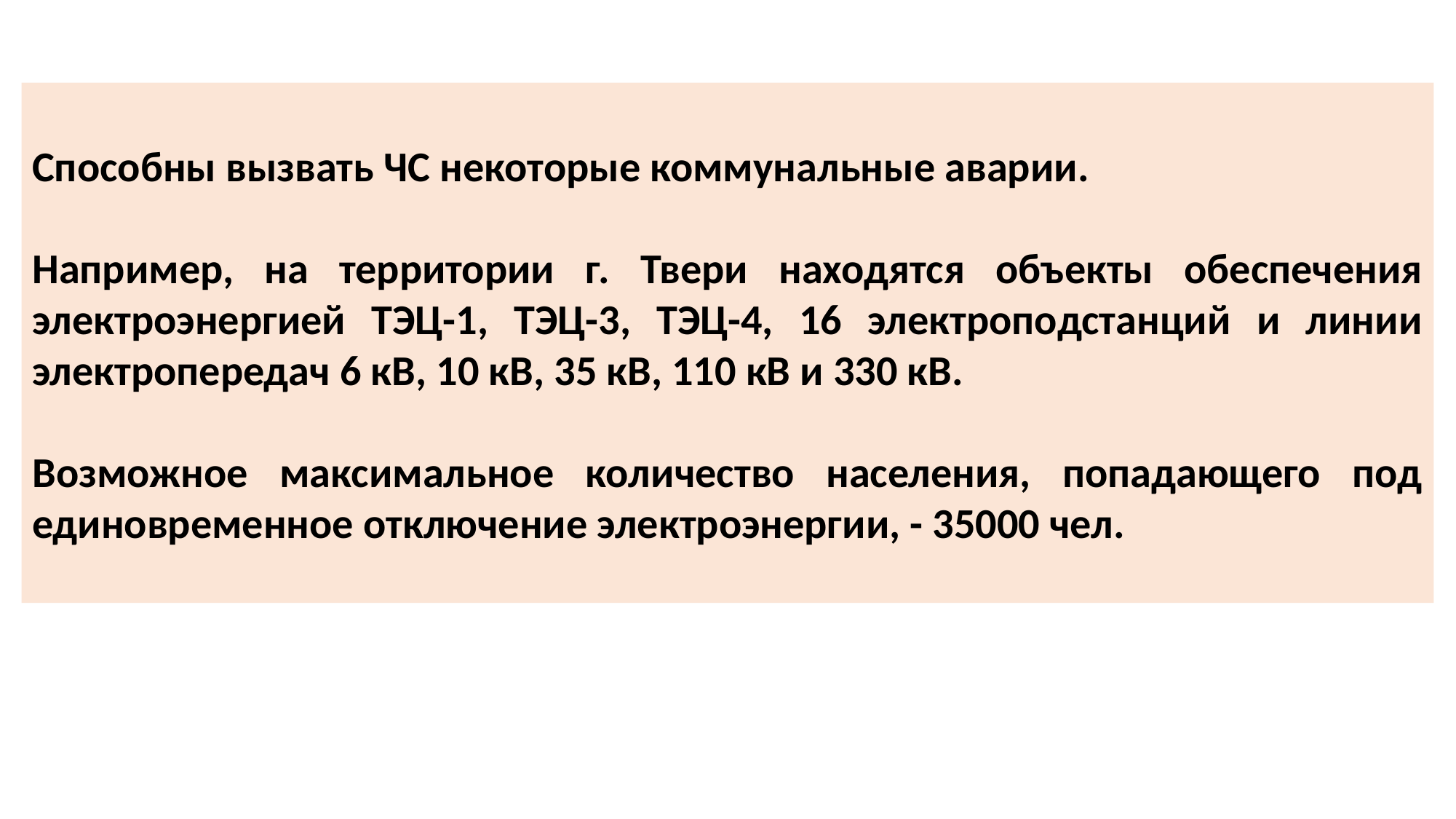

Способны вызвать ЧС некоторые коммунальные аварии.

Например, на территории г. Твери находятся объекты обеспечения электроэнергией ТЭЦ-1, ТЭЦ-3, ТЭЦ-4, 16 электроподстанций и линии электропередач 6 кВ, 10 кВ, 35 кВ, 110 кВ и 330 кВ.

Возможное максимальное количество населения, попадающего под единовременное отключение электроэнергии, - 35000 чел.